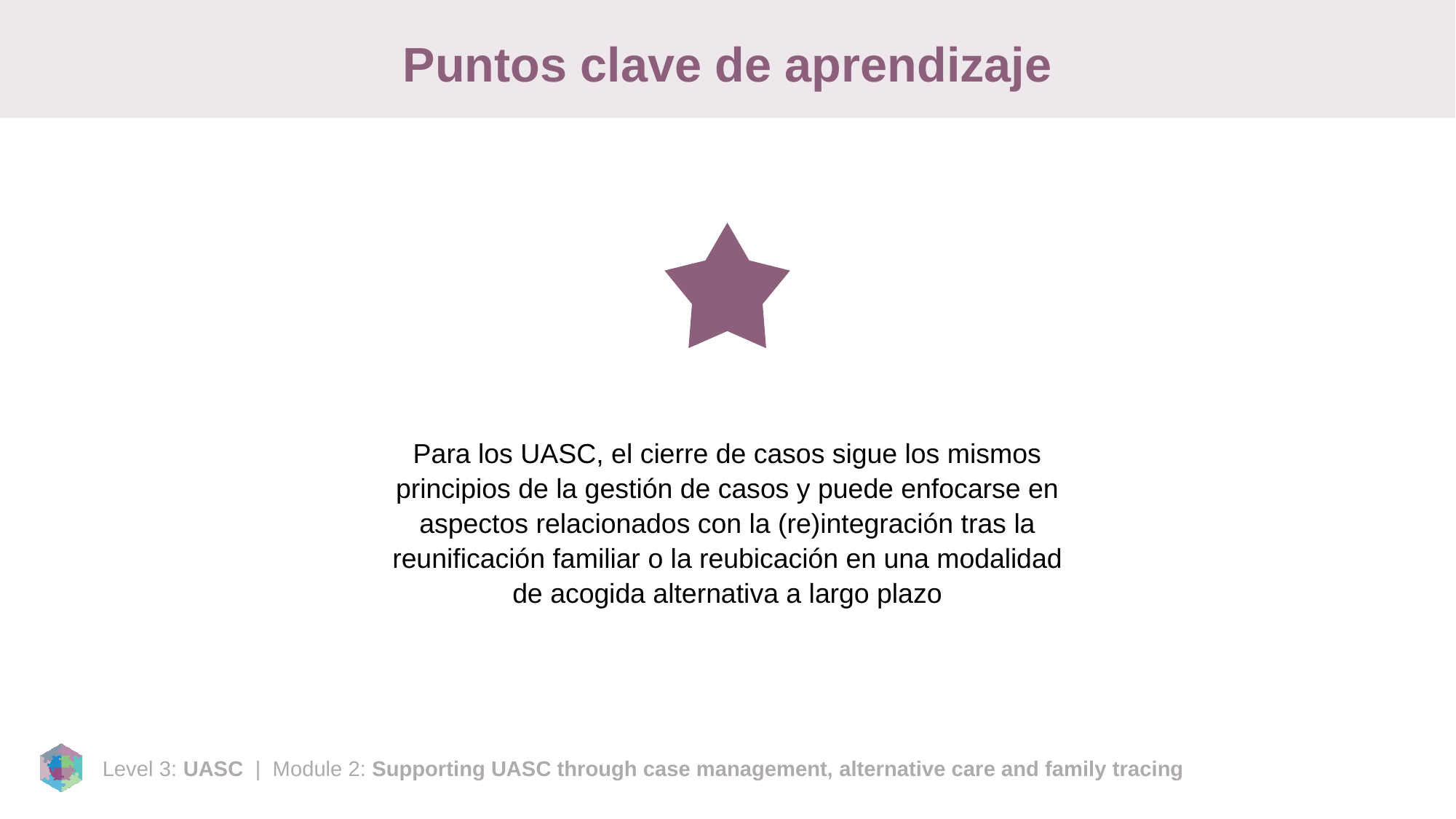

# Puntos clave de aprendizaje

Para los UASC, el cierre de casos sigue los mismos principios de la gestión de casos y puede enfocarse en aspectos relacionados con la (re)integración tras la reunificación familiar o la reubicación en una modalidad de acogida alternativa a largo plazo